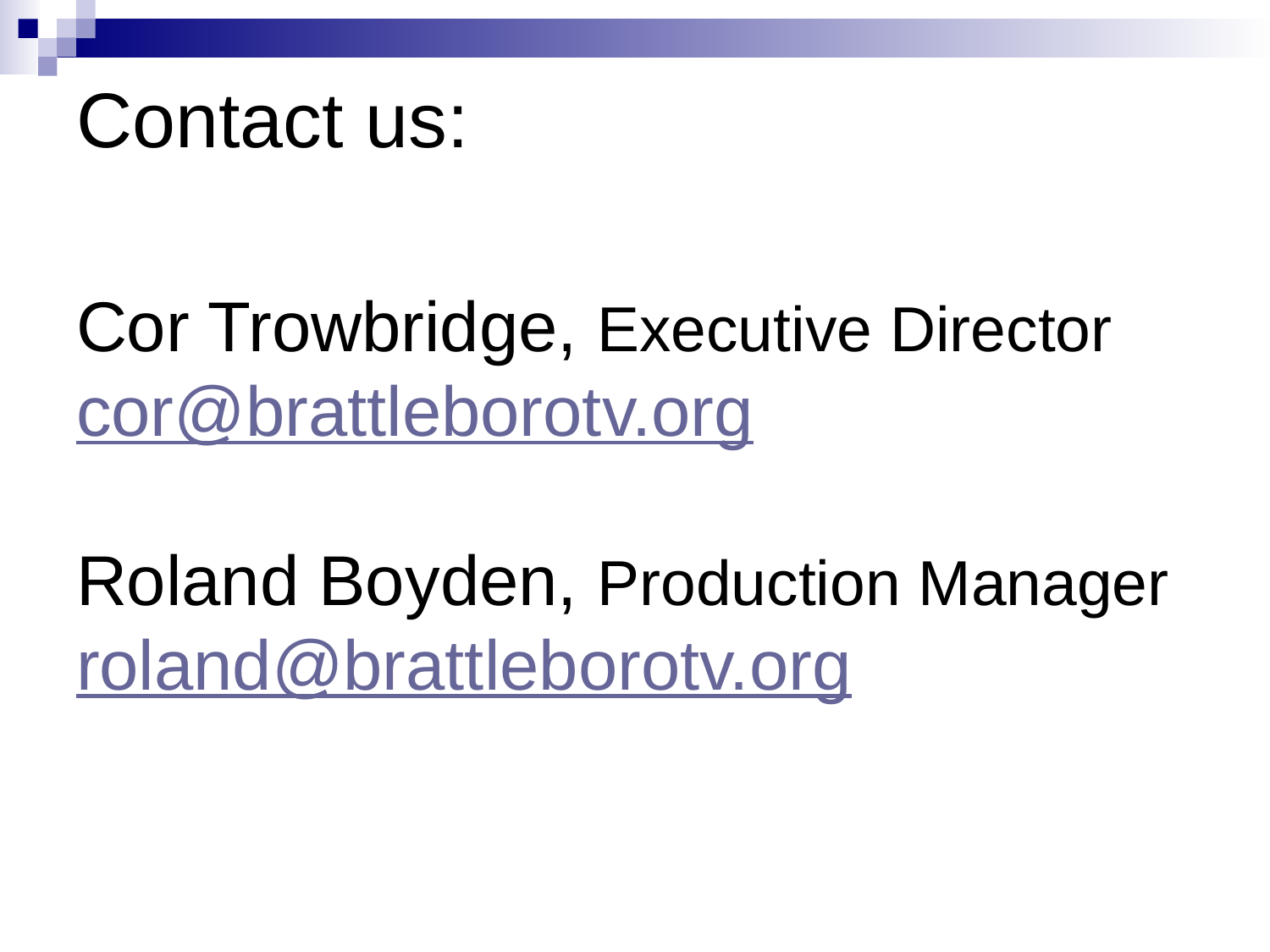

Contact us:
Cor Trowbridge, Executive Director
cor@brattleborotv.org

Roland Boyden, Production Manager
roland@brattleborotv.org